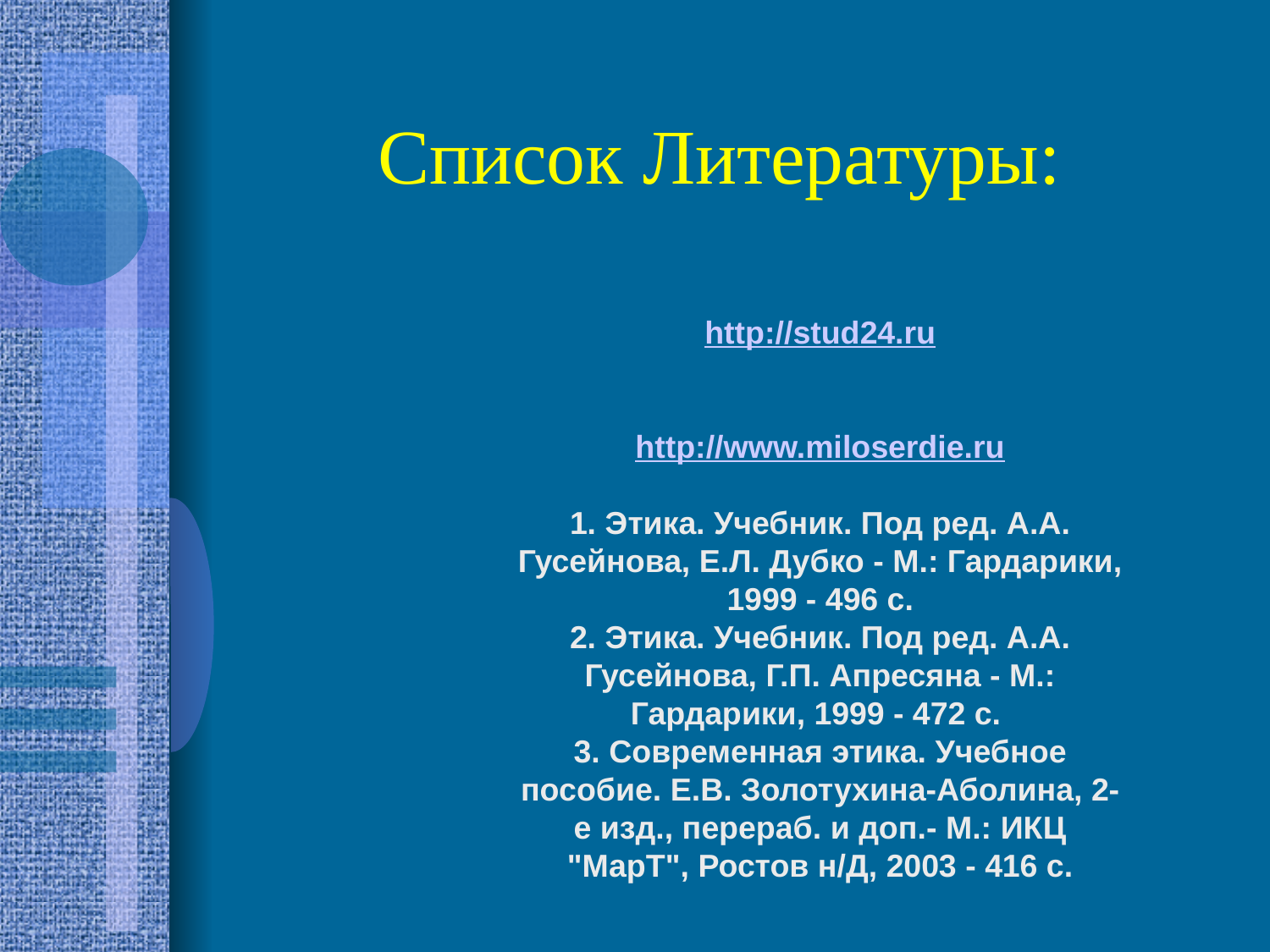

# Список Литературы:
http://stud24.ru

http://www.miloserdie.ru

1. Этика. Учебник. Под ред. А.А. Гусейнова, Е.Л. Дубко - М.: Гардарики, 1999 - 496 с.
2. Этика. Учебник. Под ред. А.А. Гусейнова, Г.П. Апресяна - М.: Гардарики, 1999 - 472 с.
3. Современная этика. Учебное пособие. Е.В. Золотухина-Аболина, 2-е изд., перераб. и доп.- М.: ИКЦ "МарТ", Ростов н/Д, 2003 - 416 с.